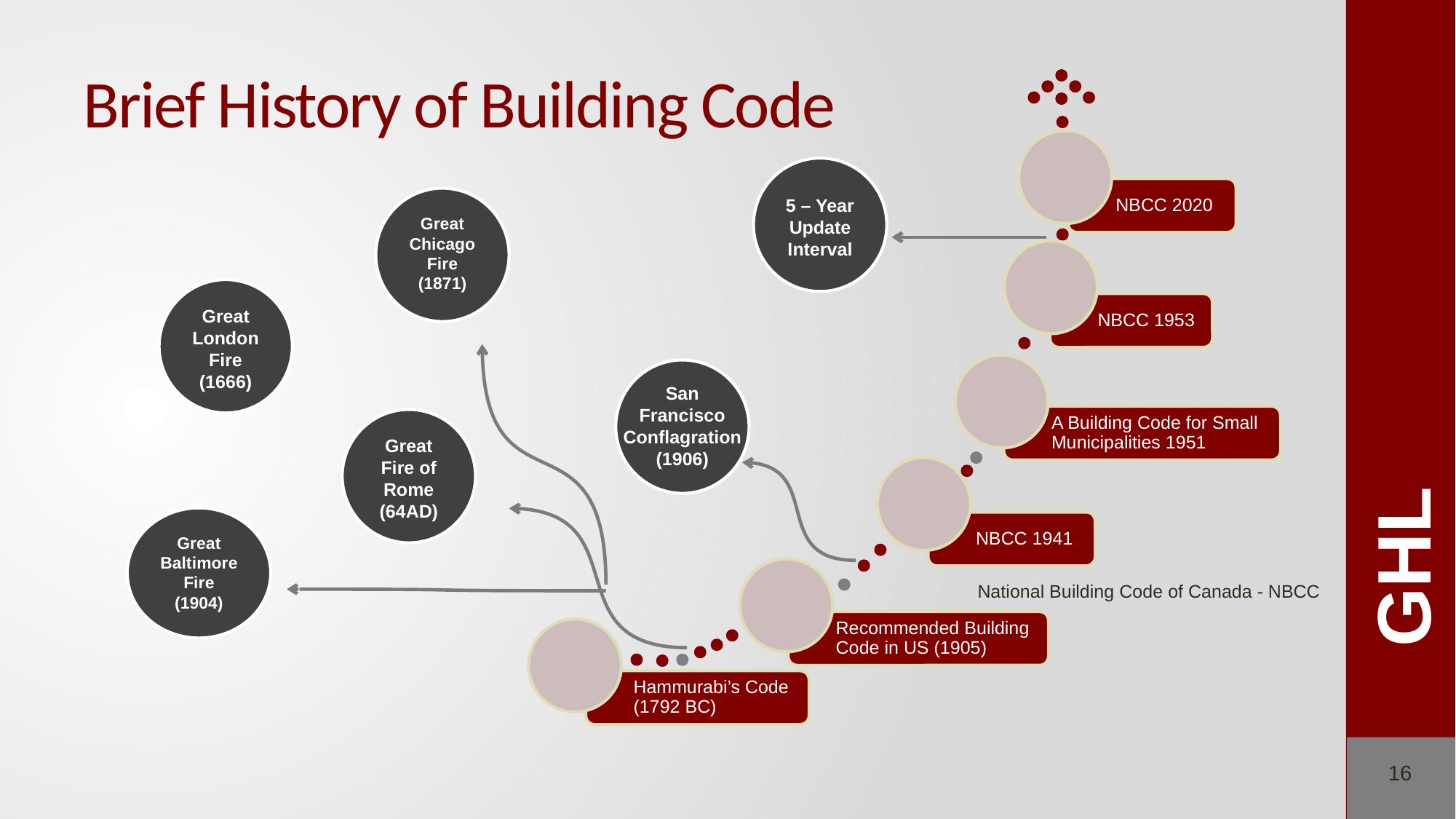

# Brief History of Building Code
Hammurabi’s Code (1792 BC)
Recommended Building Code in US (1905)
NBCC 1941
A Building Code for Small Municipalities 1951
NBCC 1953
NBCC 2020

Great Chicago Fire (1871)
5 – Year Update Interval
Great London Fire (1666)

San Francisco Conflagration (1906)
Great Fire of Rome (64AD)

Great Baltimore Fire (1904)
National Building Code of Canada - NBCC

16